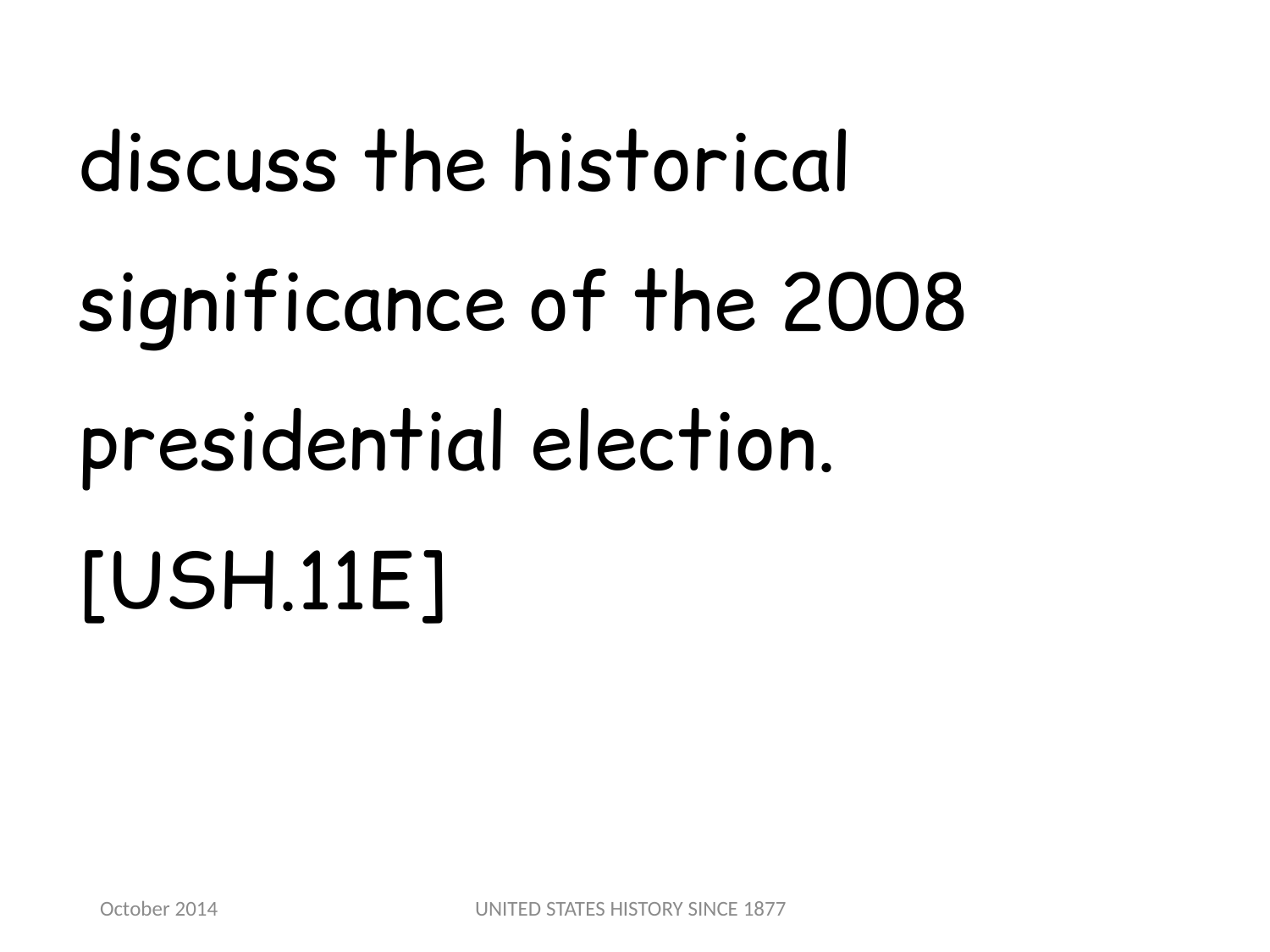

discuss the historical significance of the 2008 presidential election.[USH.11E]
October 2014
UNITED STATES HISTORY SINCE 1877